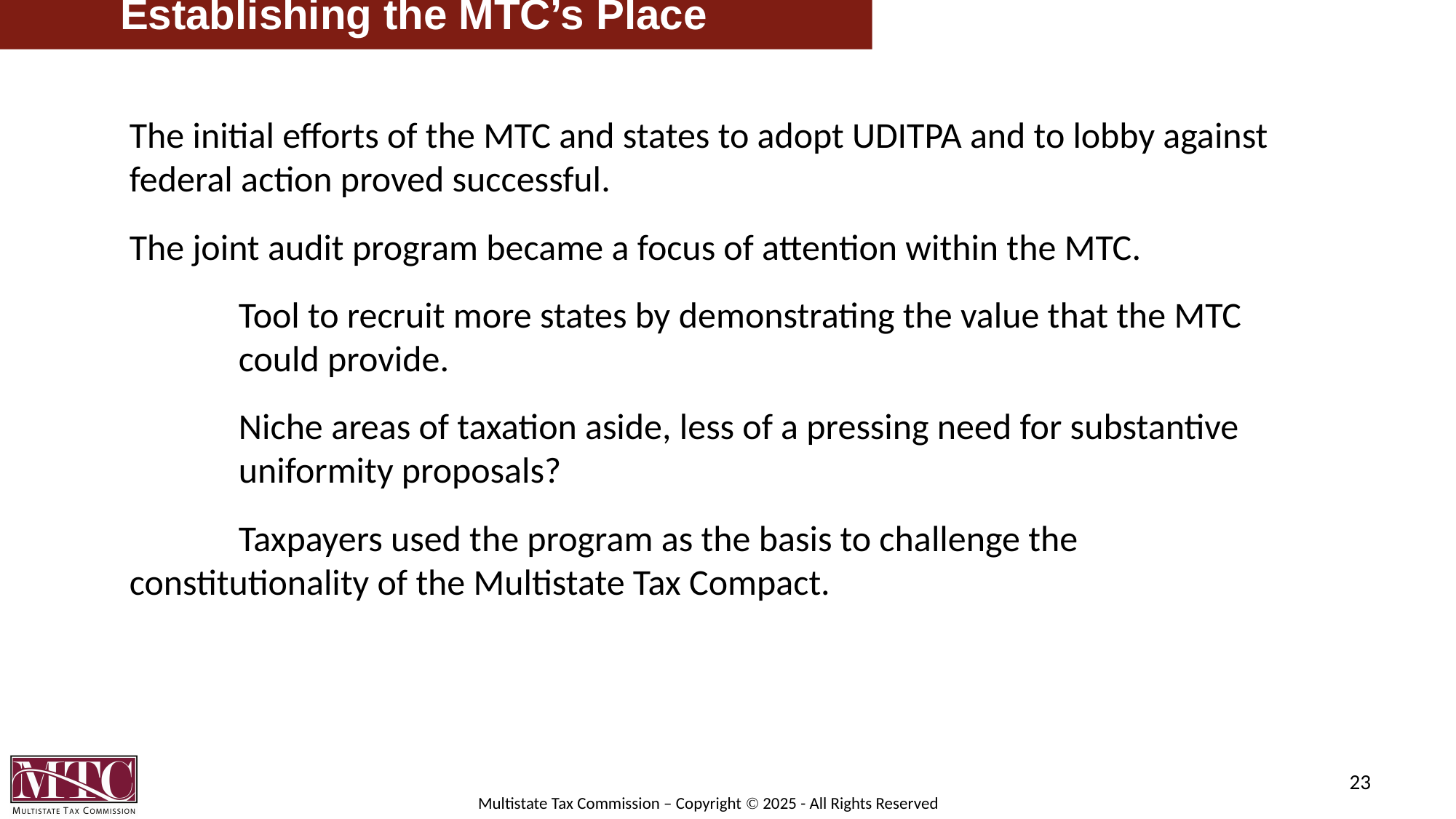

# Establishing the MTC’s Place
The initial efforts of the MTC and states to adopt UDITPA and to lobby against federal action proved successful.
The joint audit program became a focus of attention within the MTC.
	Tool to recruit more states by demonstrating the value that the MTC 	could provide.
	Niche areas of taxation aside, less of a pressing need for substantive 	uniformity proposals?
	Taxpayers used the program as the basis to challenge the	constitutionality of the Multistate Tax Compact.

23